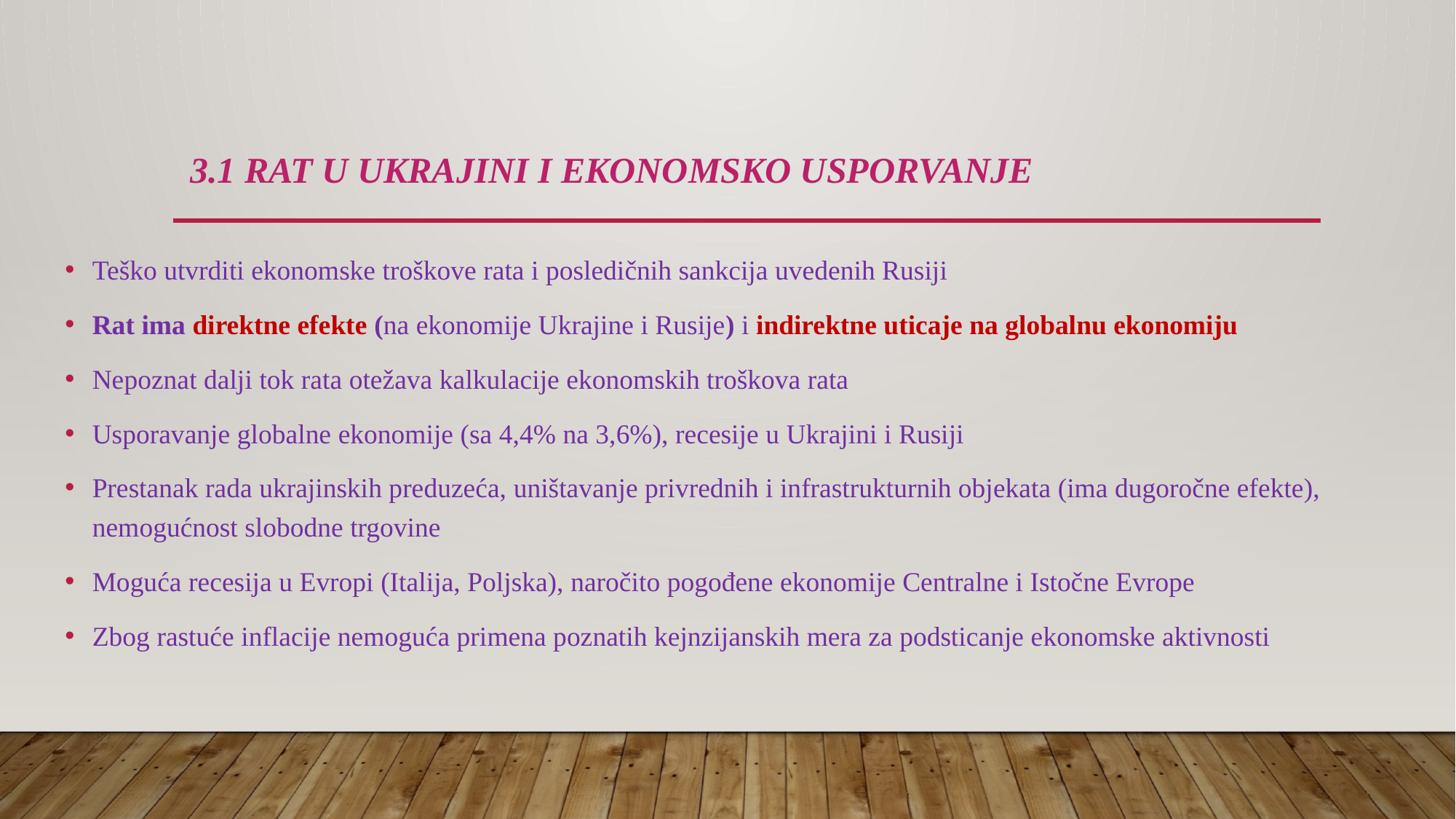

# 3.1 Rat u Ukrajini i ekonomsko usporvanje
Teško utvrditi ekonomske troškove rata i posledičnih sankcija uvedenih Rusiji
Rat ima direktne efekte (na ekonomije Ukrajine i Rusije) i indirektne uticaje na globalnu ekonomiju
Nepoznat dalji tok rata otežava kalkulacije ekonomskih troškova rata
Usporavanje globalne ekonomije (sa 4,4% na 3,6%), recesije u Ukrajini i Rusiji
Prestanak rada ukrajinskih preduzeća, uništavanje privrednih i infrastrukturnih objekata (ima dugoročne efekte), nemogućnost slobodne trgovine
Moguća recesija u Evropi (Italija, Poljska), naročito pogođene ekonomije Centralne i Istočne Evrope
Zbog rastuće inflacije nemoguća primena poznatih kejnzijanskih mera za podsticanje ekonomske aktivnosti